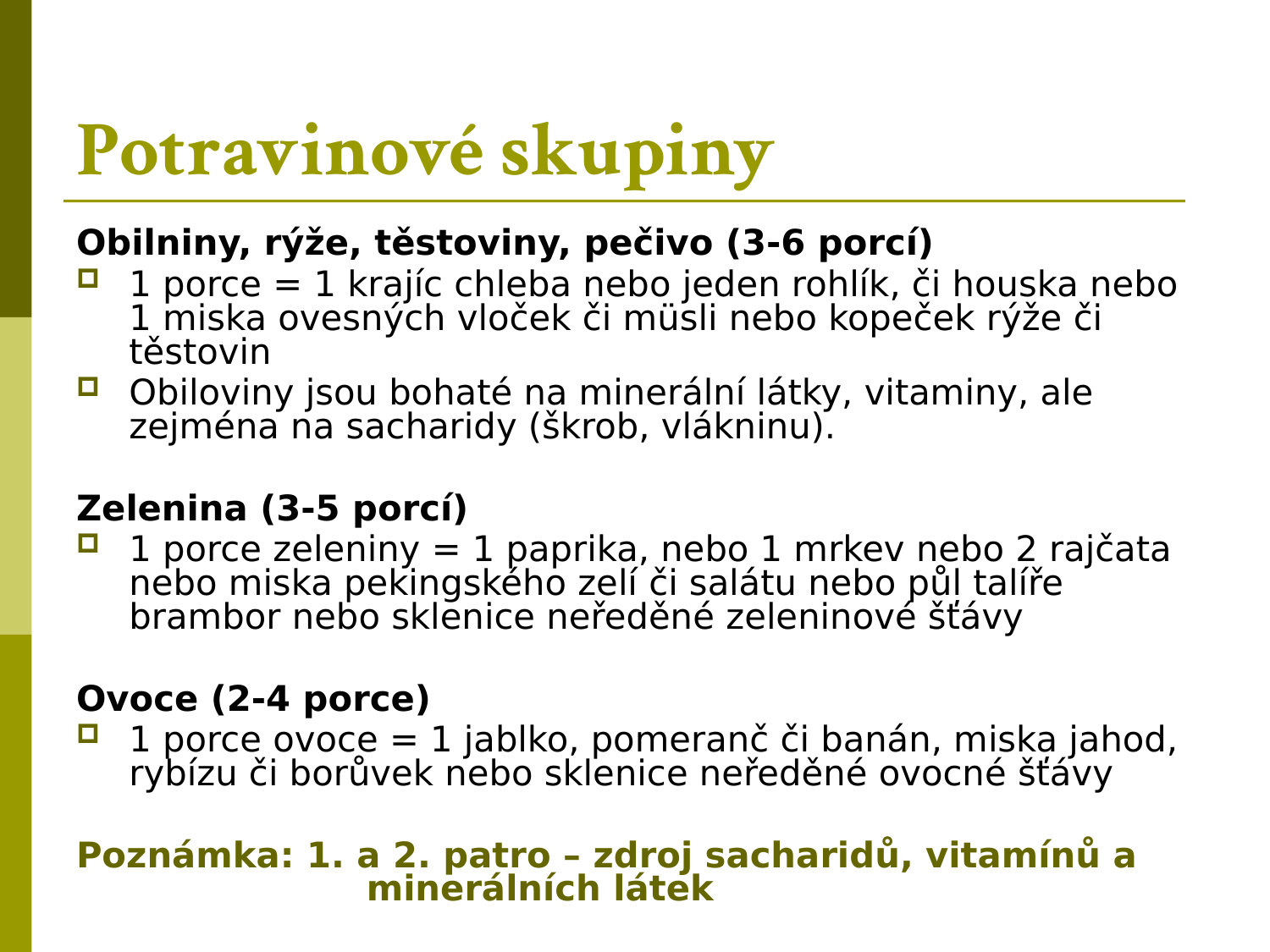

# Potravinové skupiny
Obilniny, rýže, těstoviny, pečivo (3-6 porcí)
1 porce = 1 krajíc chleba nebo jeden rohlík, či houska nebo 1 miska ovesných vloček či müsli nebo kopeček rýže či těstovin
Obiloviny jsou bohaté na minerální látky, vitaminy, ale zejména na sacharidy (škrob, vlákninu).

Zelenina (3-5 porcí)
1 porce zeleniny = 1 paprika, nebo 1 mrkev nebo 2 rajčata nebo miska pekingského zelí či salátu nebo půl talíře brambor nebo sklenice neředěné zeleninové šťávy

Ovoce (2-4 porce)
1 porce ovoce = 1 jablko, pomeranč či banán, miska jahod, rybízu či borůvek nebo sklenice neředěné ovocné šťávy

Poznámka: 1. a 2. patro – zdroj sacharidů, vitamínů a 	         minerálních látek